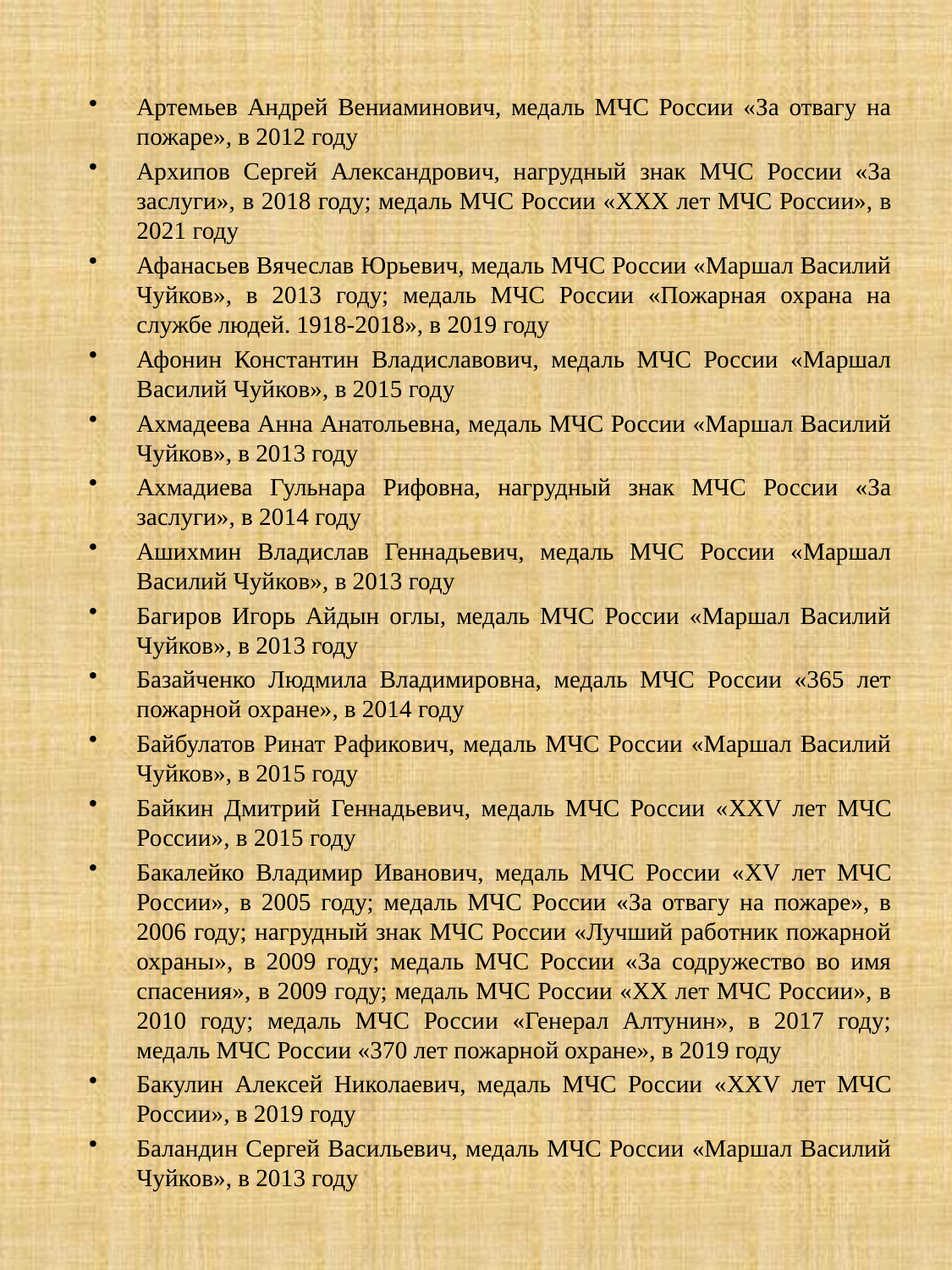

Артемьев Андрей Вениаминович, медаль МЧС России «За отвагу на пожаре», в 2012 году
Архипов Сергей Александрович, нагрудный знак МЧС России «За заслуги», в 2018 году; медаль МЧС России «XXX лет МЧС России», в 2021 году
Афанасьев Вячеслав Юрьевич, медаль МЧС России «Маршал Василий Чуйков», в 2013 году; медаль МЧС России «Пожарная охрана на службе людей. 1918-2018», в 2019 году
Афонин Константин Владиславович, медаль МЧС России «Маршал Василий Чуйков», в 2015 году
Ахмадеева Анна Анатольевна, медаль МЧС России «Маршал Василий Чуйков», в 2013 году
Ахмадиева Гульнара Рифовна, нагрудный знак МЧС России «За заслуги», в 2014 году
Ашихмин Владислав Геннадьевич, медаль МЧС России «Маршал Василий Чуйков», в 2013 году
Багиров Игорь Айдын оглы, медаль МЧС России «Маршал Василий Чуйков», в 2013 году
Базайченко Людмила Владимировна, медаль МЧС России «365 лет пожарной охране», в 2014 году
Байбулатов Ринат Рафикович, медаль МЧС России «Маршал Василий Чуйков», в 2015 году
Байкин Дмитрий Геннадьевич, медаль МЧС России «XXV лет МЧС России», в 2015 году
Бакалейко Владимир Иванович, медаль МЧС России «XV лет МЧС России», в 2005 году; медаль МЧС России «За отвагу на пожаре», в 2006 году; нагрудный знак МЧС России «Лучший работник пожарной охраны», в 2009 году; медаль МЧС России «За содружество во имя спасения», в 2009 году; медаль МЧС России «ХХ лет МЧС России», в 2010 году; медаль МЧС России «Генерал Алтунин», в 2017 году; медаль МЧС России «370 лет пожарной охране», в 2019 году
Бакулин Алексей Николаевич, медаль МЧС России «XXV лет МЧС России», в 2019 году
Баландин Сергей Васильевич, медаль МЧС России «Маршал Василий Чуйков», в 2013 году